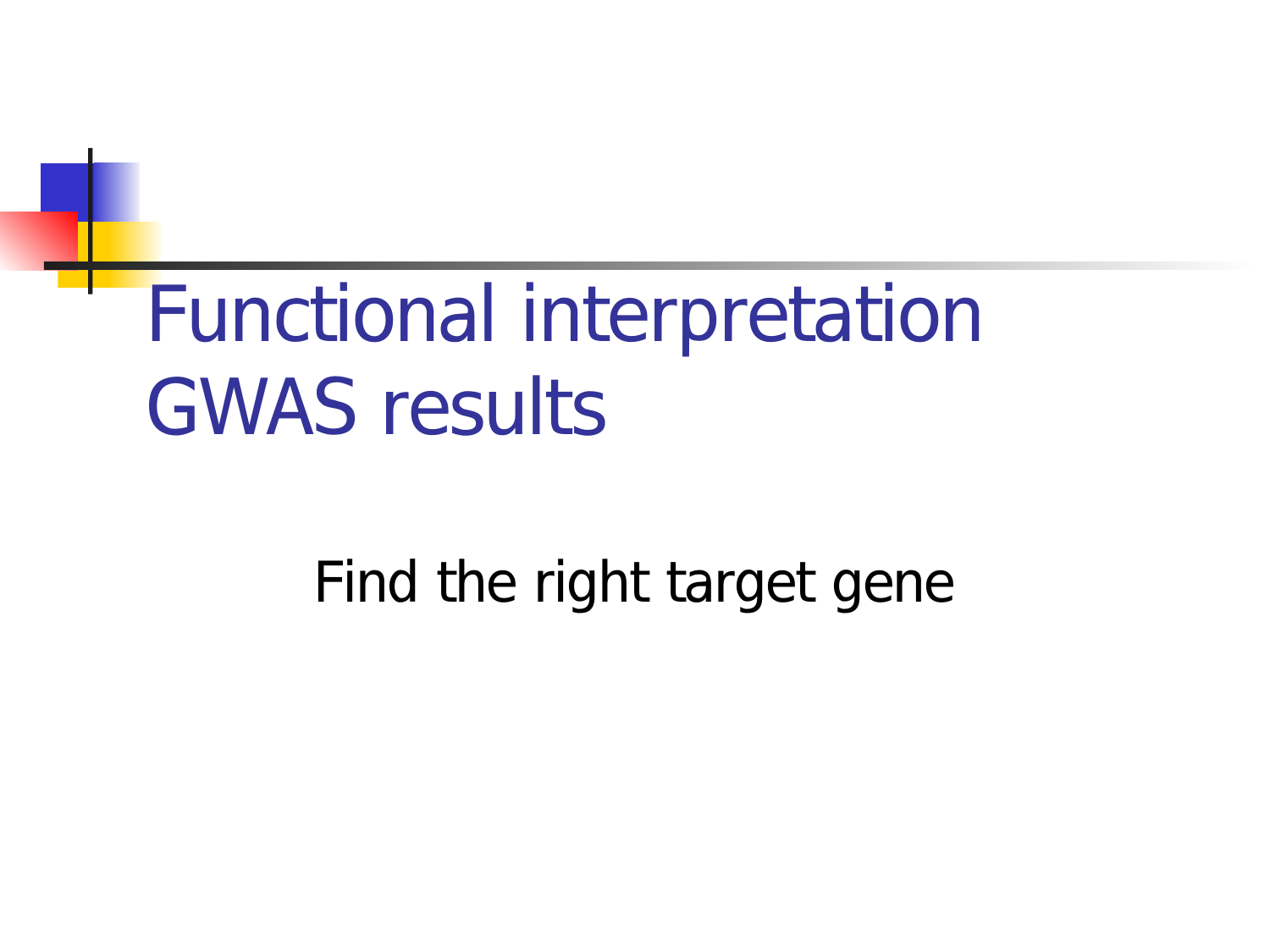

# Functional interpretation GWAS results
Find the right target gene